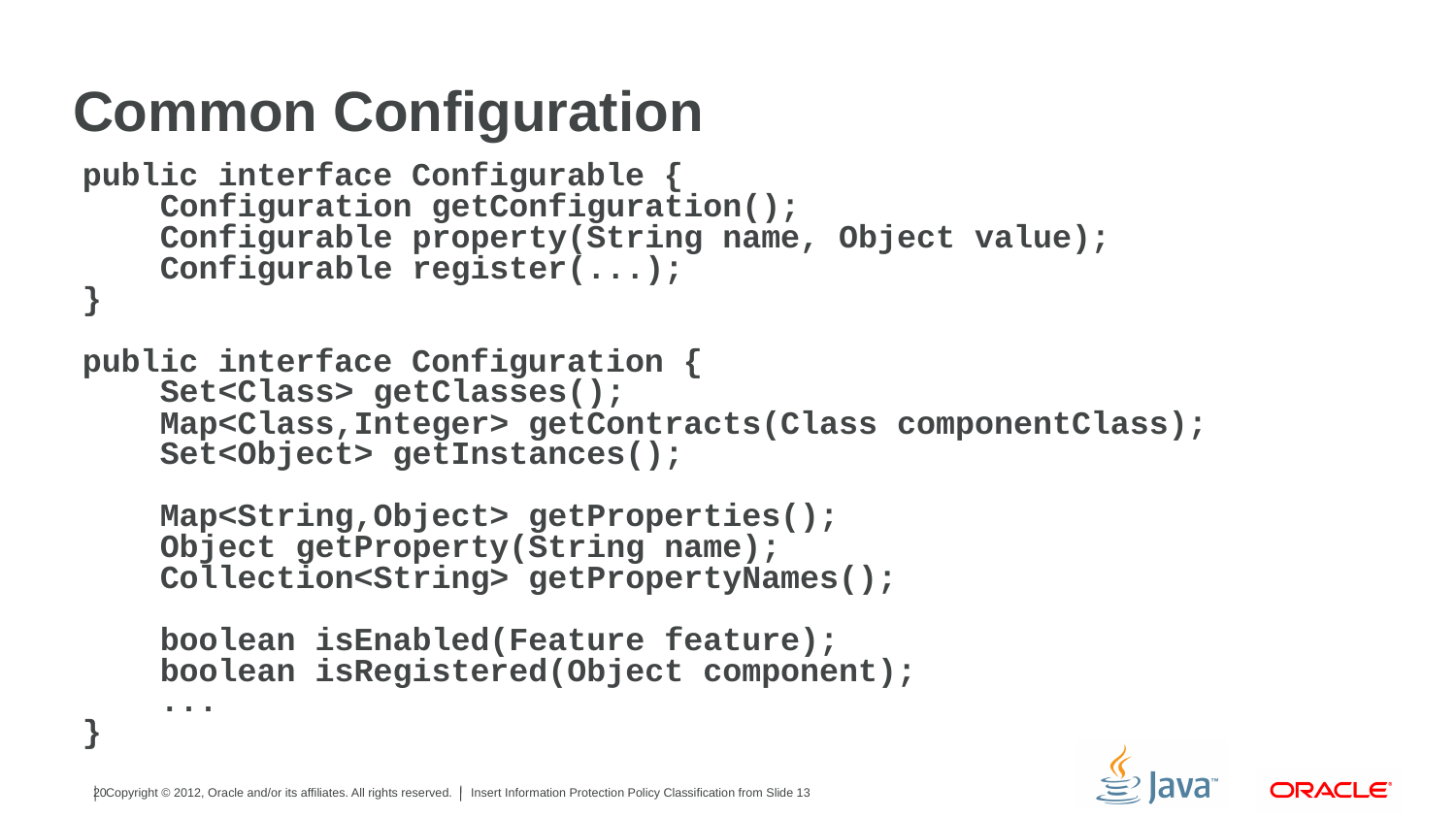

# Common Configuration
public interface Configurable {
    Configuration getConfiguration();
    Configurable property(String name, Object value);
    Configurable register(...);
}

public interface Configuration {
    Set<Class> getClasses();
    Map<Class,Integer> getContracts(Class componentClass);
    Set<Object> getInstances();

    Map<String,Object> getProperties();
    Object getProperty(String name);
    Collection<String> getPropertyNames();

    boolean isEnabled(Feature feature);
    boolean isRegistered(Object component);
    ...
}